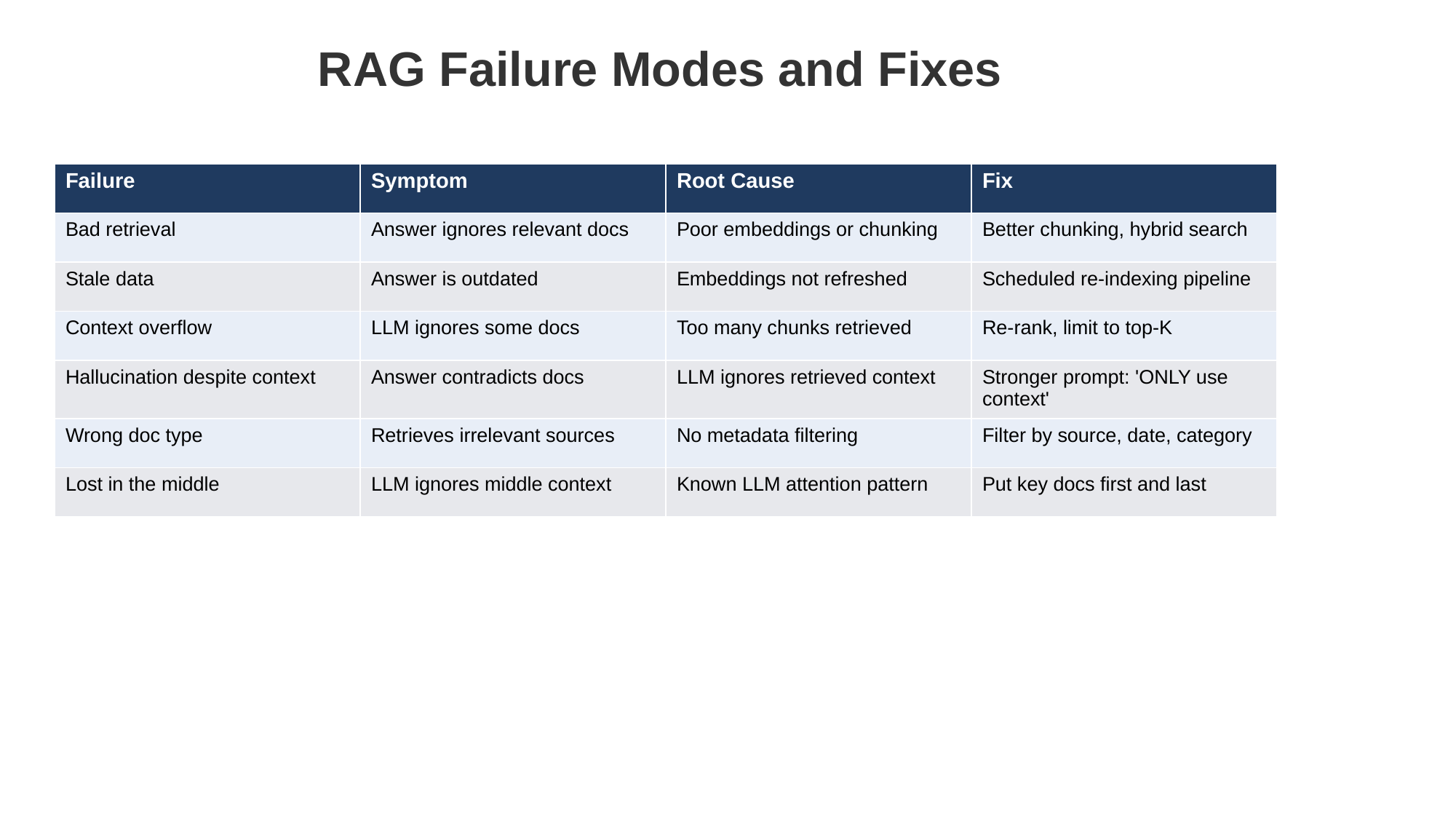

RAG Failure Modes and Fixes
| Failure | Symptom | Root Cause | Fix |
| --- | --- | --- | --- |
| Bad retrieval | Answer ignores relevant docs | Poor embeddings or chunking | Better chunking, hybrid search |
| Stale data | Answer is outdated | Embeddings not refreshed | Scheduled re-indexing pipeline |
| Context overflow | LLM ignores some docs | Too many chunks retrieved | Re-rank, limit to top-K |
| Hallucination despite context | Answer contradicts docs | LLM ignores retrieved context | Stronger prompt: 'ONLY use context' |
| Wrong doc type | Retrieves irrelevant sources | No metadata filtering | Filter by source, date, category |
| Lost in the middle | LLM ignores middle context | Known LLM attention pattern | Put key docs first and last |